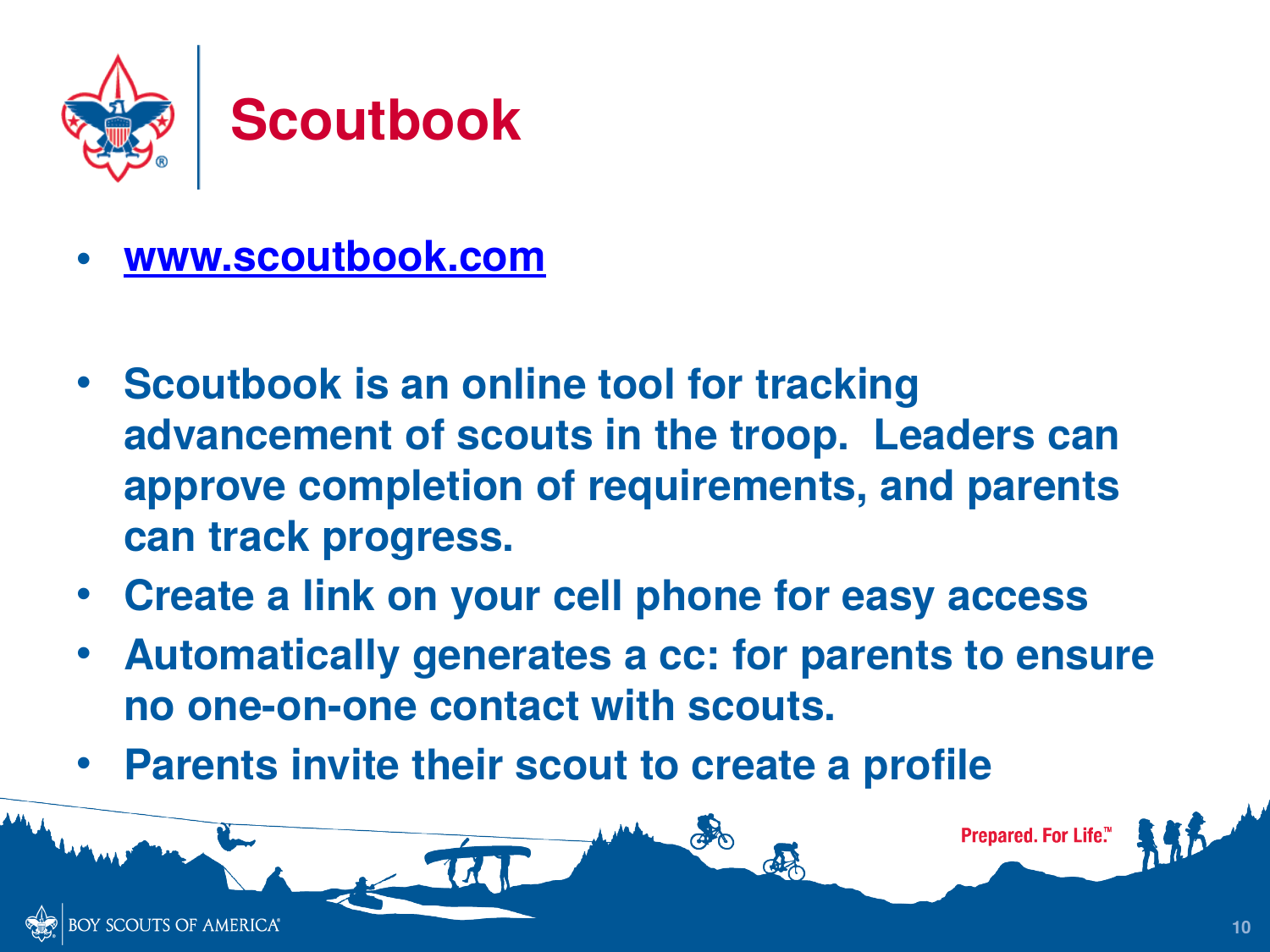

# Scoutbook
www.scoutbook.com

Scoutbook is an online tool for tracking advancement of scouts in the troop.  Leaders can approve completion of requirements, and parents can track progress.
Create a link on your cell phone for easy access
Automatically generates a cc: for parents to ensure no one-on-one contact with scouts.
Parents invite their scout to create a profile
10